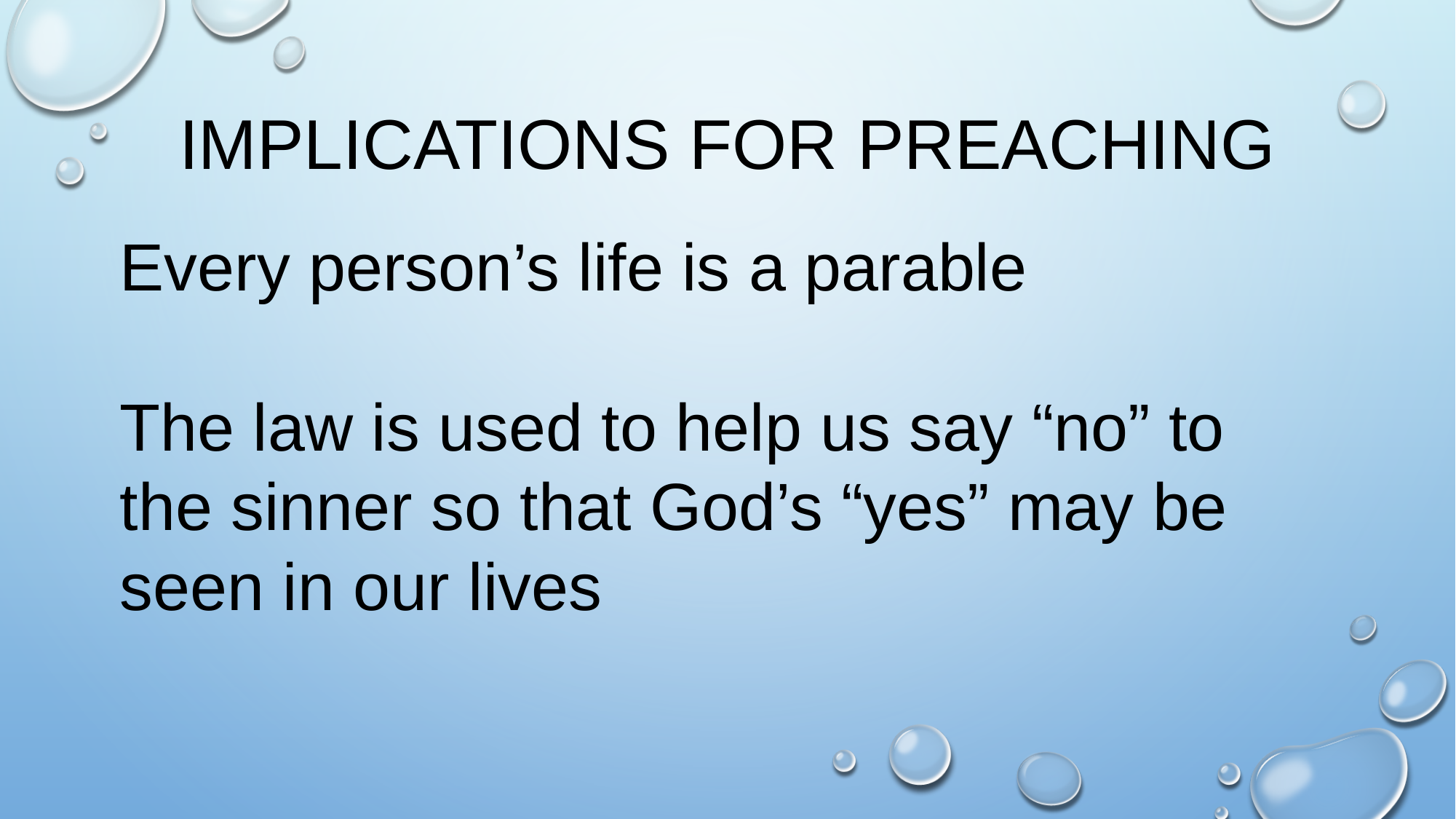

# Implications for preaching
Every person’s life is a parable

The law is used to help us say “no” to the sinner so that God’s “yes” may be seen in our lives